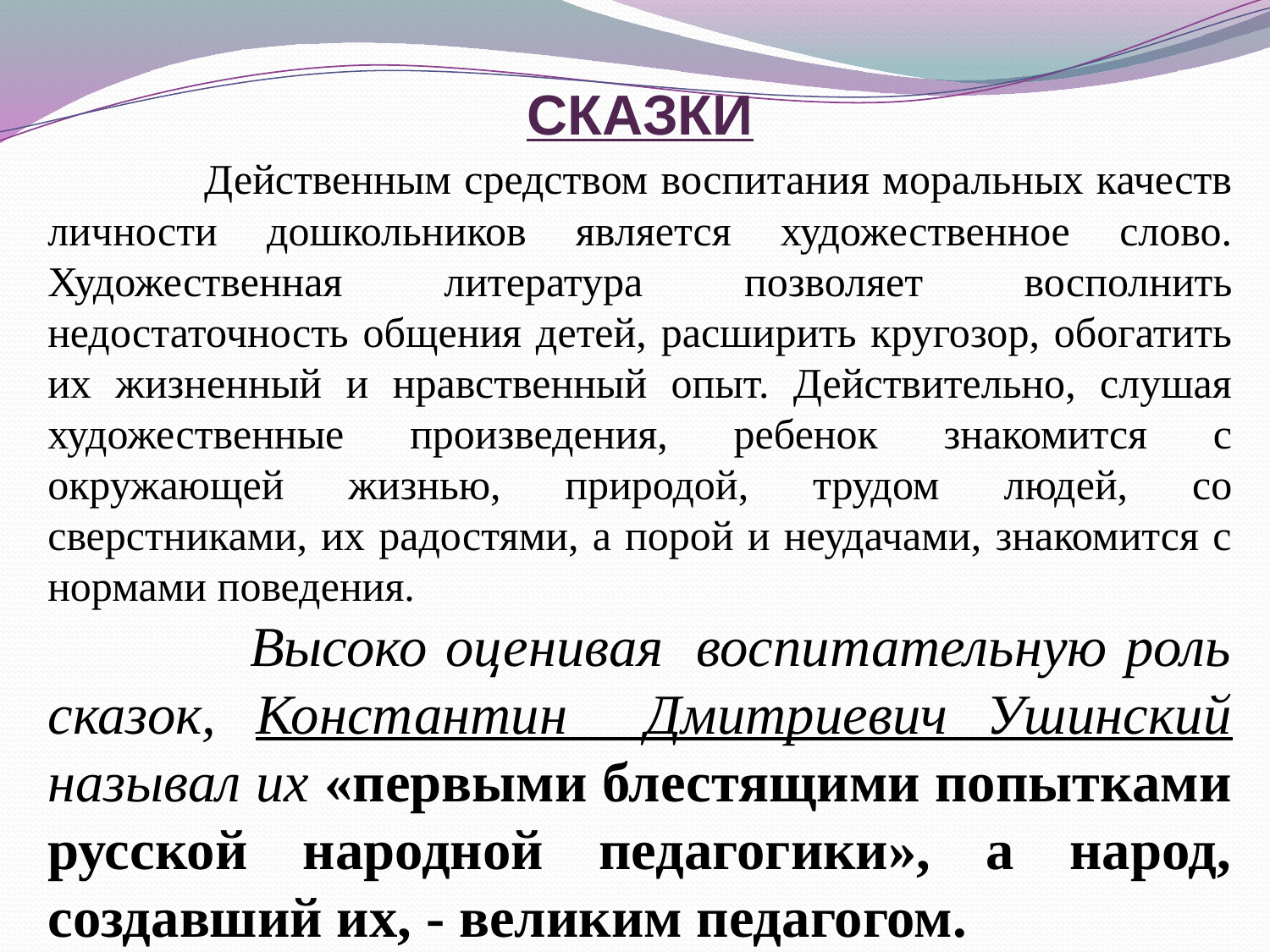

СКАЗКИ
           Действенным средством воспитания моральных качеств личности дошкольников является художественное слово. Художественная литература позволяет восполнить недостаточность общения детей, расширить кругозор, обогатить их жизненный и нравственный опыт. Действительно, слушая художественные произведения, ребенок знакомится с окружающей жизнью, природой, трудом людей, со сверстниками, их радостями, а порой и неудачами, знакомится с нормами поведения.
           Высоко оценивая  воспитательную роль сказок, Константин  Дмитриевич Ушинский называл их «первыми блестящими попытками русской народной педагогики», а народ, создавший их, - великим педагогом.